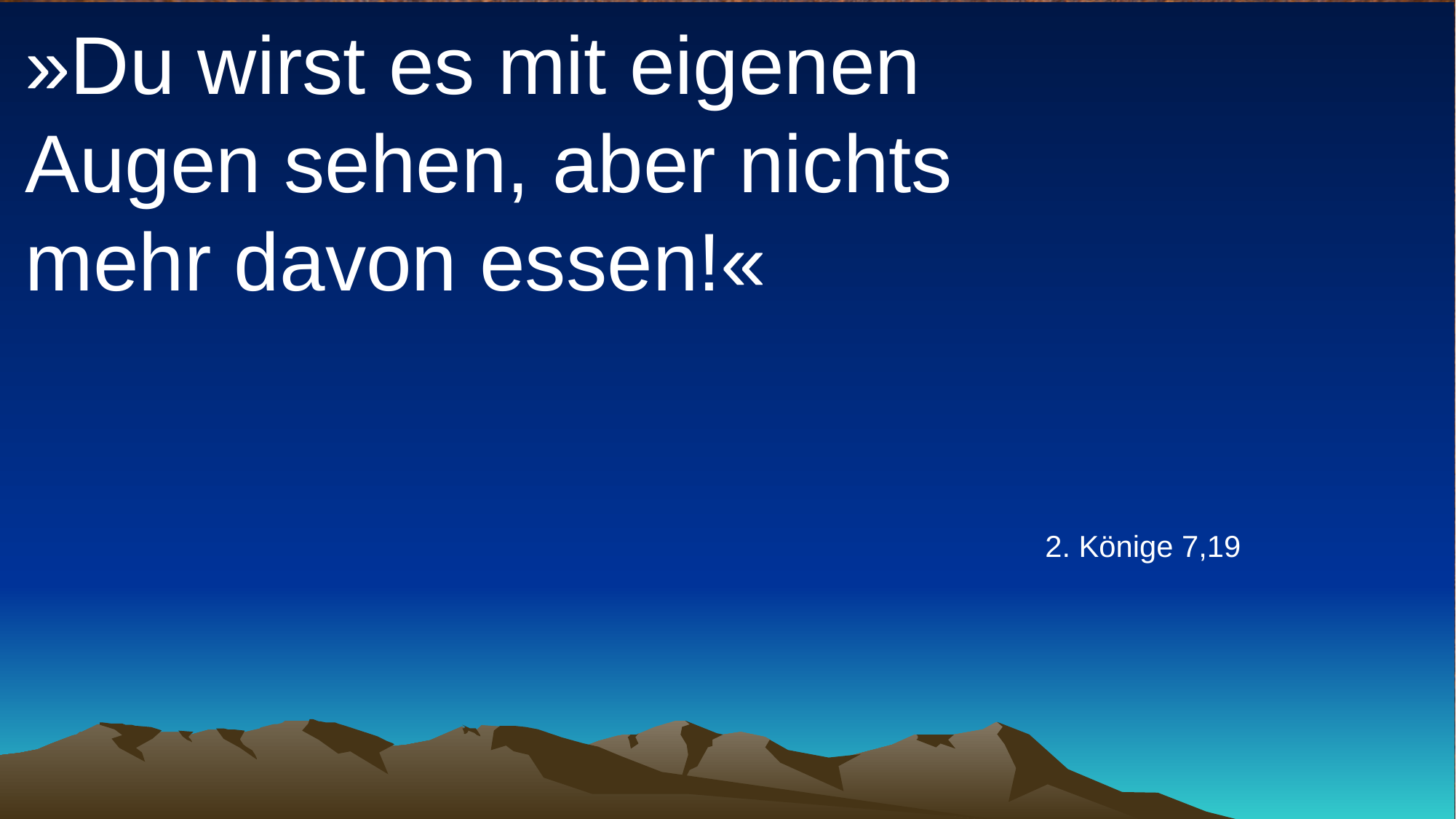

# »Du wirst es mit eigenen Augen sehen, aber nichts mehr davon essen!«
2. Könige 7,19